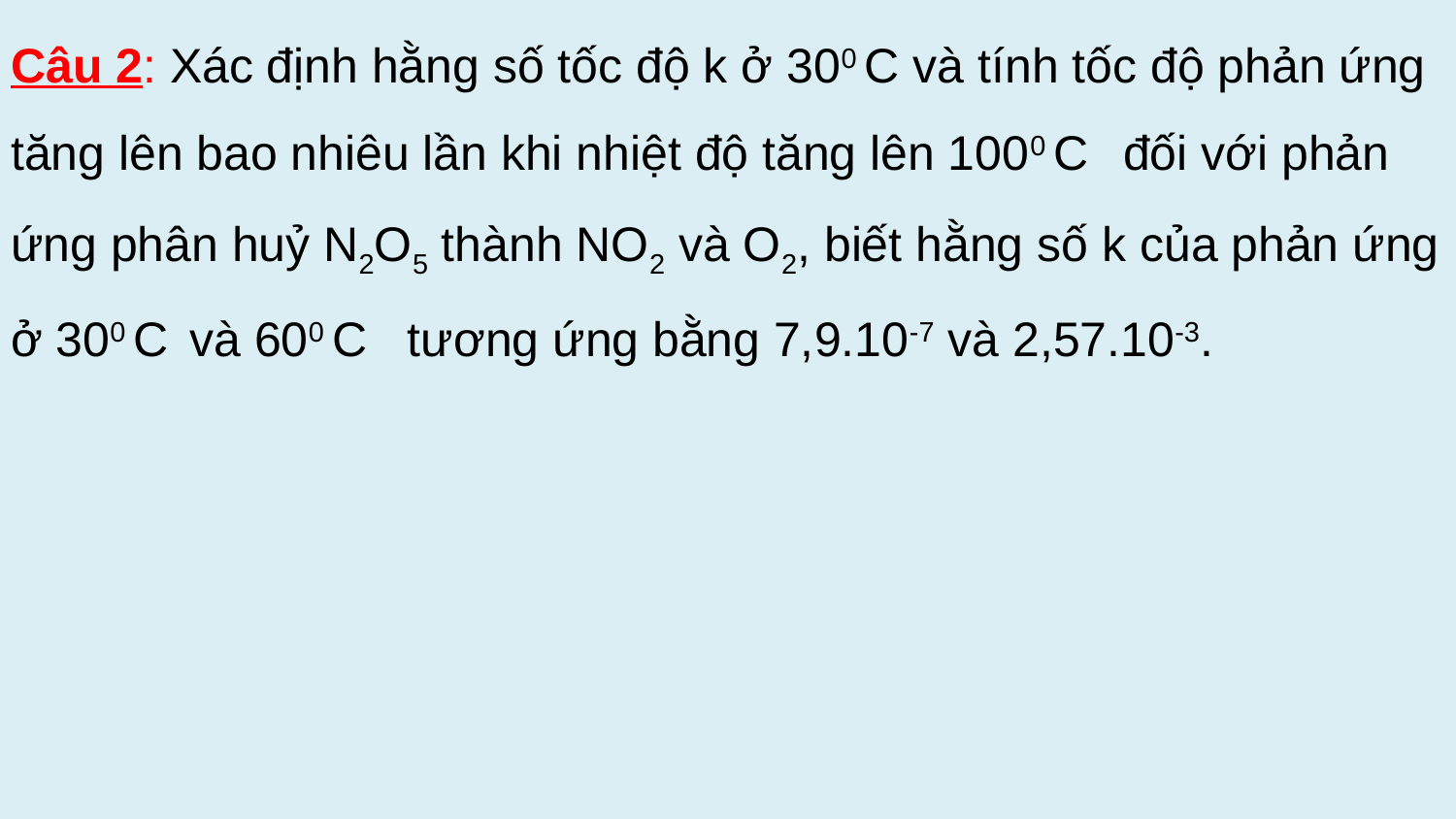

Câu 2: Xác định hằng số tốc độ k ở 300 C và tính tốc độ phản ứng tăng lên bao nhiêu lần khi nhiệt độ tăng lên 1000 C   đối với phản ứng phân huỷ N2O5 thành NO2 và O2, biết hằng số k của phản ứng ở 300 C  và 600 C   tương ứng bằng 7,9.10-7 và 2,57.10-3.